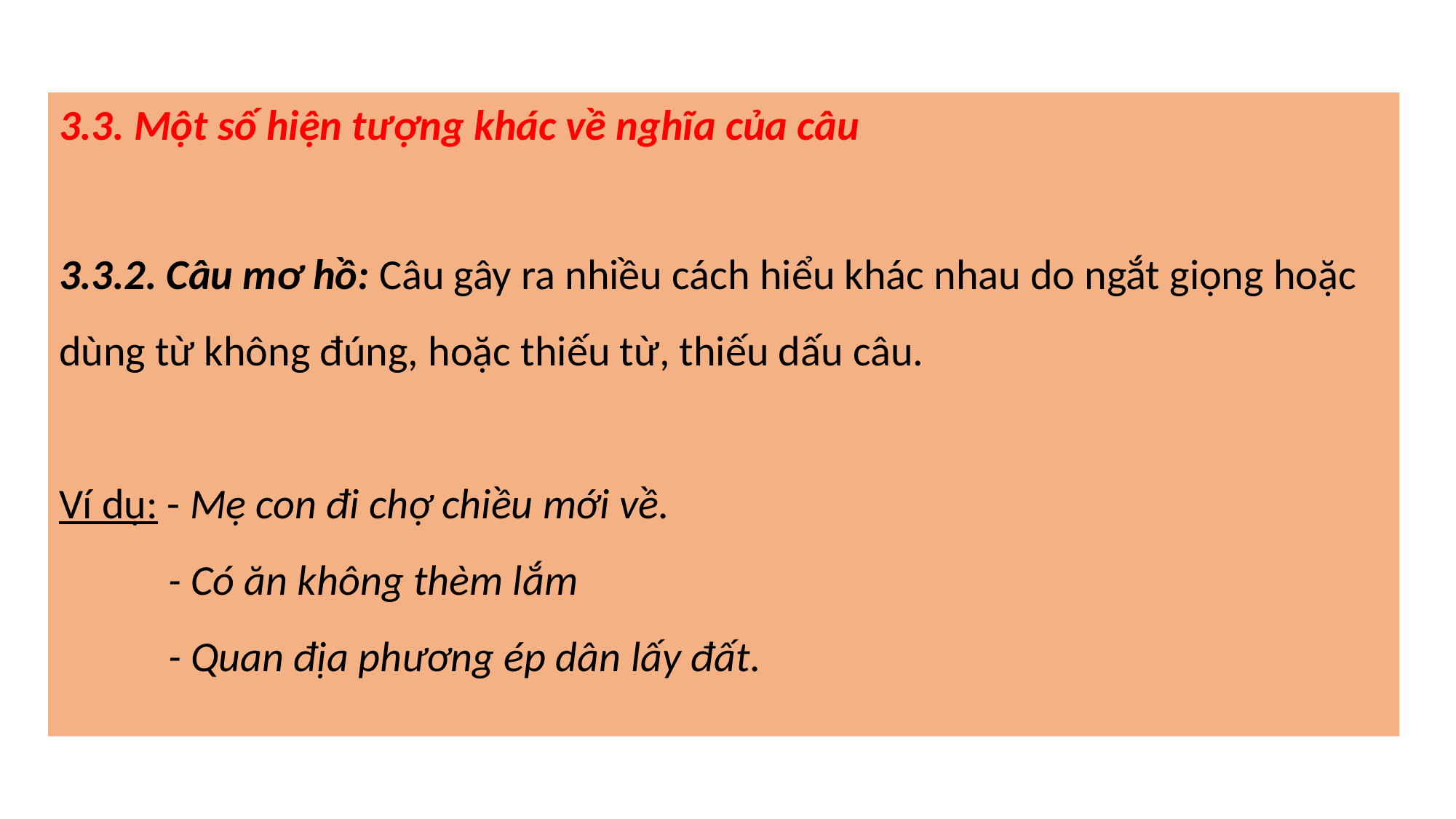

3.3. Một số hiện tượng khác về nghĩa của câu

3.3.2. Câu mơ hồ: Câu gây ra nhiều cách hiểu khác nhau do ngắt giọng hoặc dùng từ không đúng, hoặc thiếu từ, thiếu dấu câu.

Ví dụ: - Mẹ con đi chợ chiều mới về.
	- Có ăn không thèm lắm
	- Quan địa phương ép dân lấy đất.